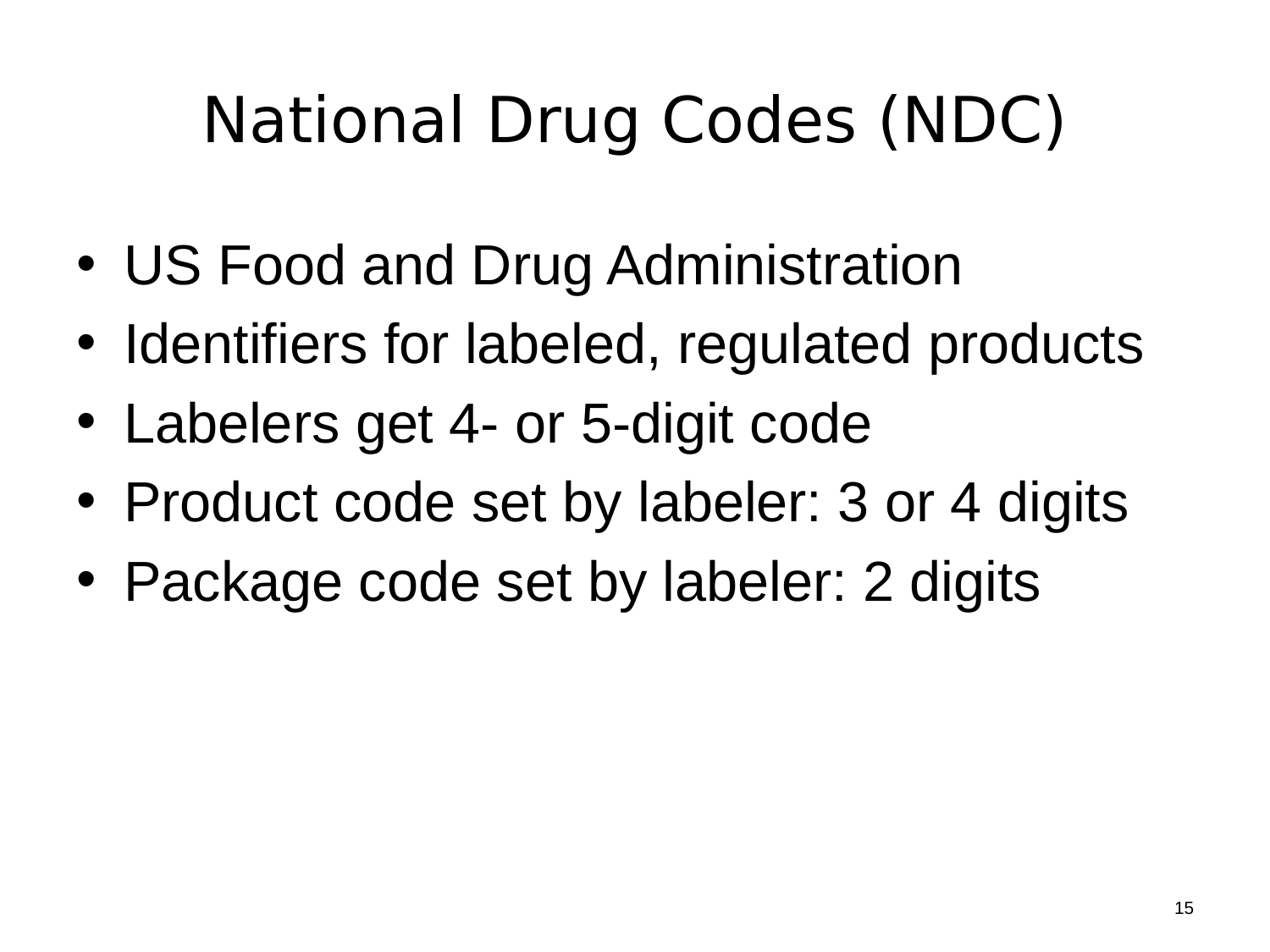

# National Drug Codes (NDC)
US Food and Drug Administration
Identifiers for labeled, regulated products
Labelers get 4- or 5-digit code
Product code set by labeler: 3 or 4 digits
Package code set by labeler: 2 digits

15